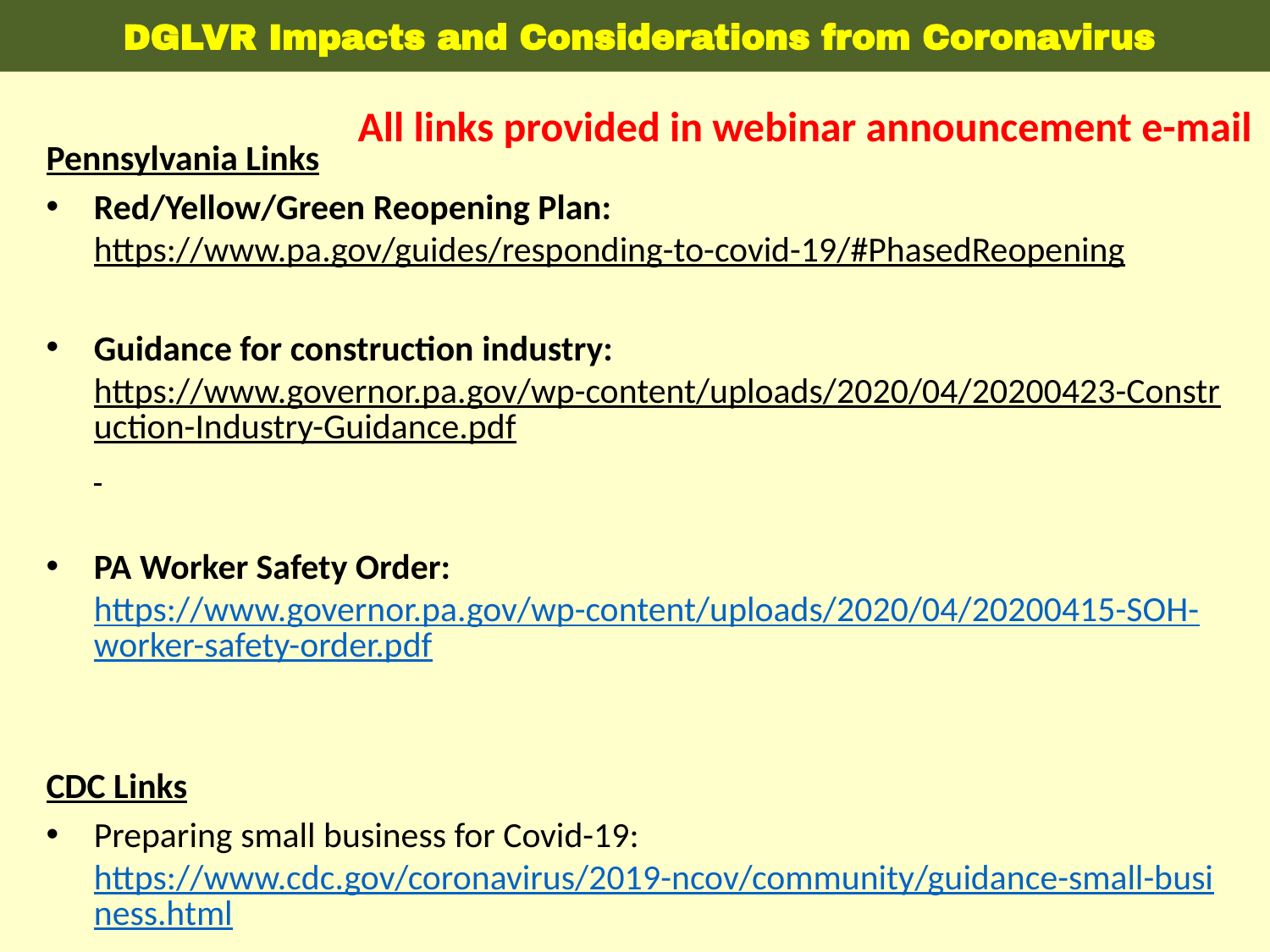

DGLVR Impacts and Considerations from Coronavirus

Pennsylvania Links
Red/Yellow/Green Reopening Plan: https://www.pa.gov/guides/responding-to-covid-19/#PhasedReopening

Guidance for construction industry: https://www.governor.pa.gov/wp-content/uploads/2020/04/20200423-Construction-Industry-Guidance.pdf

PA Worker Safety Order: https://www.governor.pa.gov/wp-content/uploads/2020/04/20200415-SOH-worker-safety-order.pdf

CDC Links
Preparing small business for Covid-19: https://www.cdc.gov/coronavirus/2019-ncov/community/guidance-small-business.html
Cleaning and disinfecting your building: https://www.cdc.gov/coronavirus/2019-ncov/community/disinfecting-building-facility.html

All links provided in webinar announcement e-mail